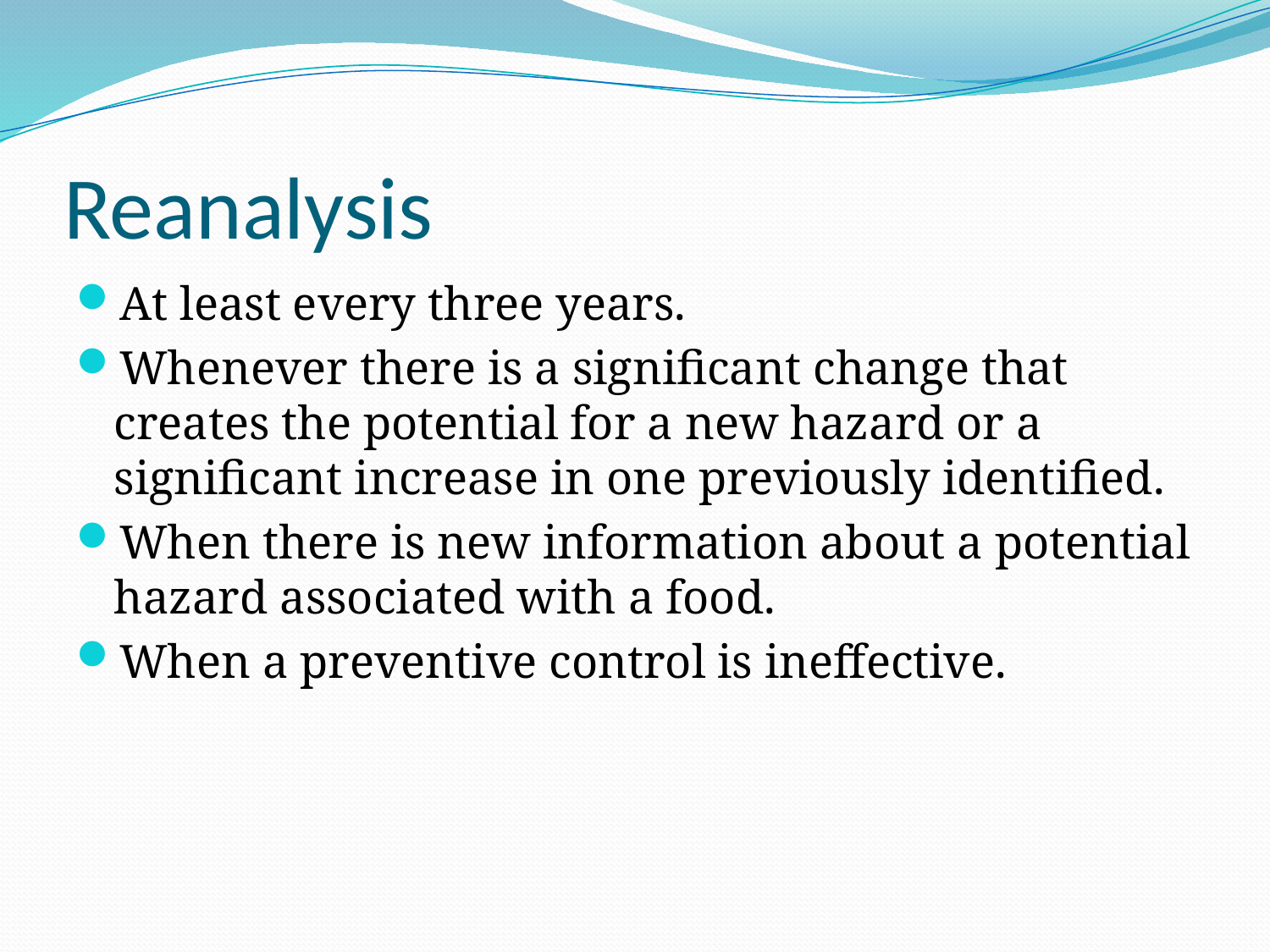

# Reanalysis
At least every three years.
Whenever there is a significant change that creates the potential for a new hazard or a significant increase in one previously identified.
When there is new information about a potential hazard associated with a food.
When a preventive control is ineffective.